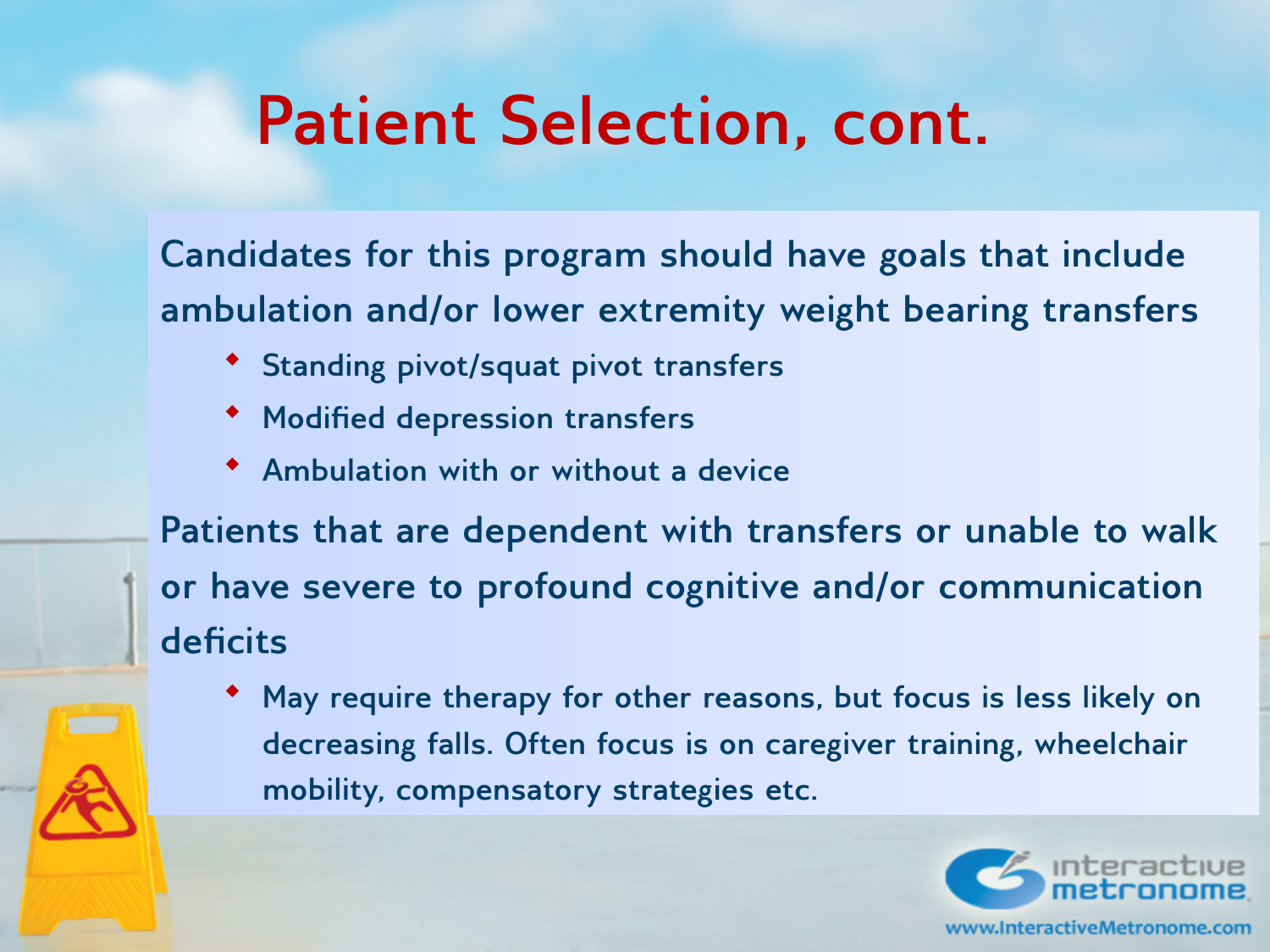

# Patient Selection, cont.
Candidates for this program should have goals that include ambulation and/or lower extremity weight bearing transfers
Standing pivot/squat pivot transfers
Modified depression transfers
Ambulation with or without a device
Patients that are dependent with transfers or unable to walk or have severe to profound cognitive and/or communication deficits
May require therapy for other reasons, but focus is less likely on decreasing falls. Often focus is on caregiver training, wheelchair mobility, compensatory strategies etc.